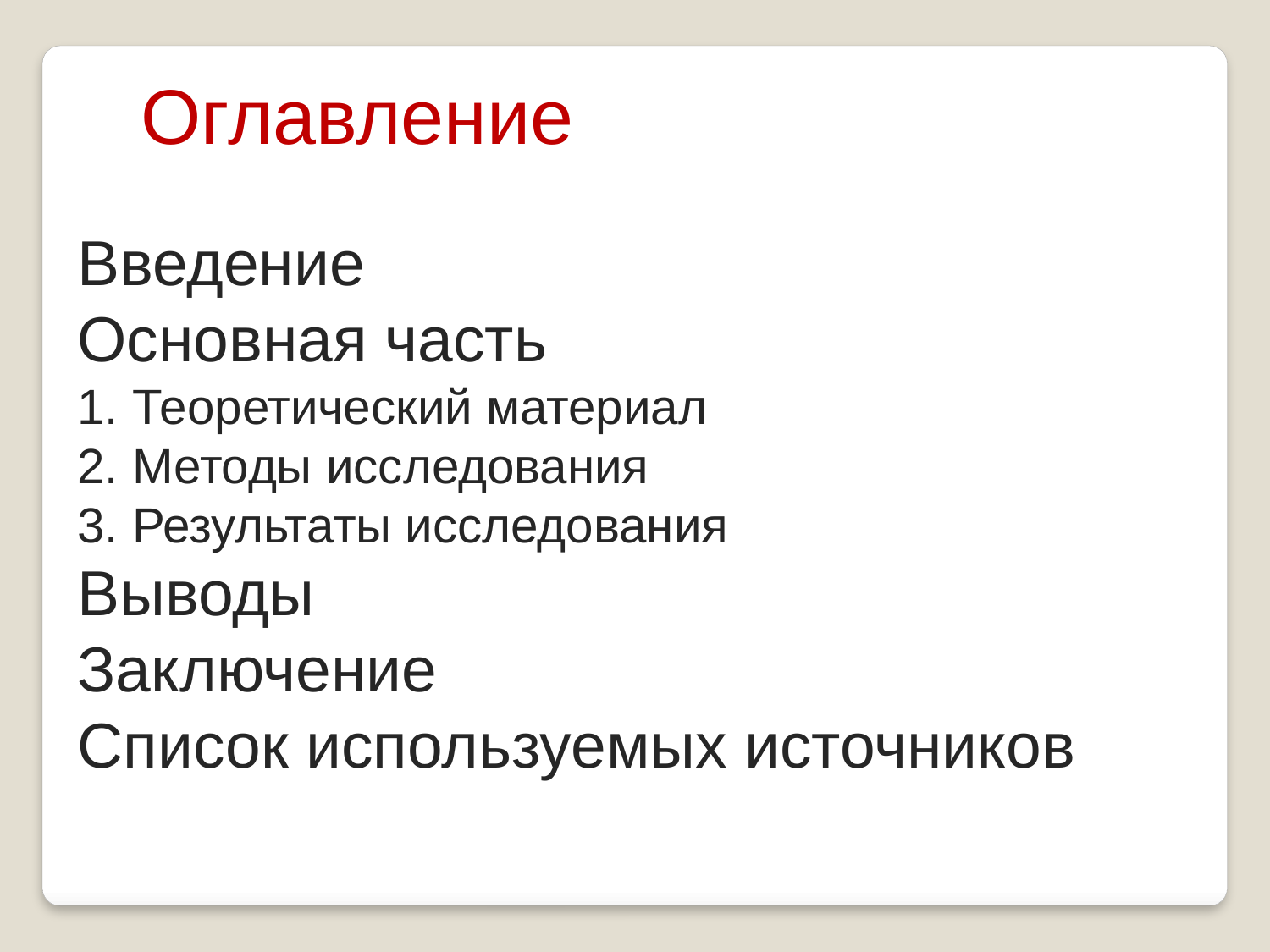

Оглавление
Введение
Основная часть
1. Теоретический материал
2. Методы исследования
3. Результаты исследования
Выводы
Заключение
Список используемых источников